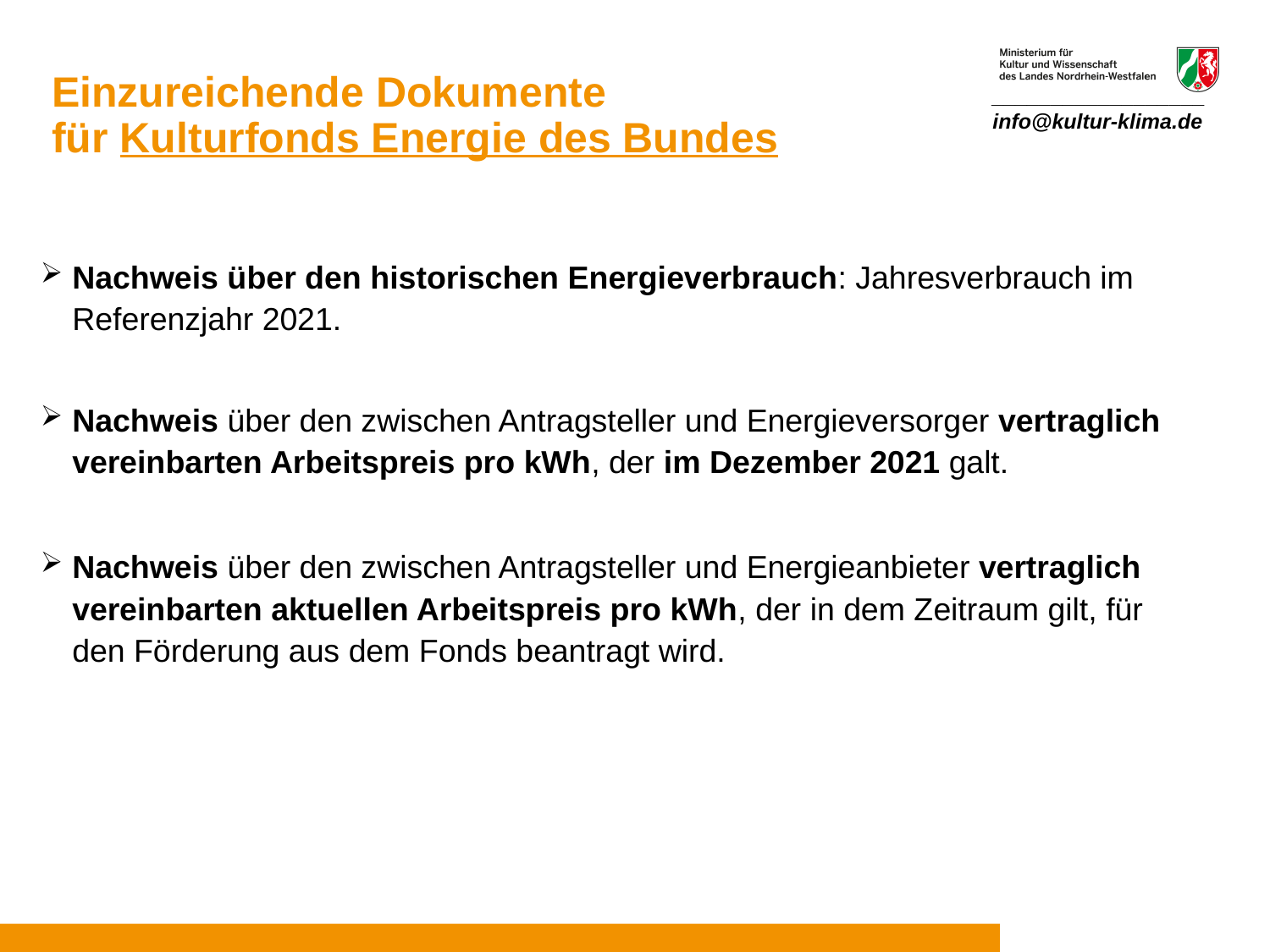

Einzureichende Dokumente
für Kulturfonds Energie des Bundes
__________________
info@kultur-klima.de
Nachweis über den historischen Energieverbrauch: Jahresverbrauch im Referenzjahr 2021.
Nachweis über den zwischen Antragsteller und Energieversorger vertraglich vereinbarten Arbeitspreis pro kWh, der im Dezember 2021 galt.
Nachweis über den zwischen Antragsteller und Energieanbieter vertraglich vereinbarten aktuellen Arbeitspreis pro kWh, der in dem Zeitraum gilt, für den Förderung aus dem Fonds beantragt wird.